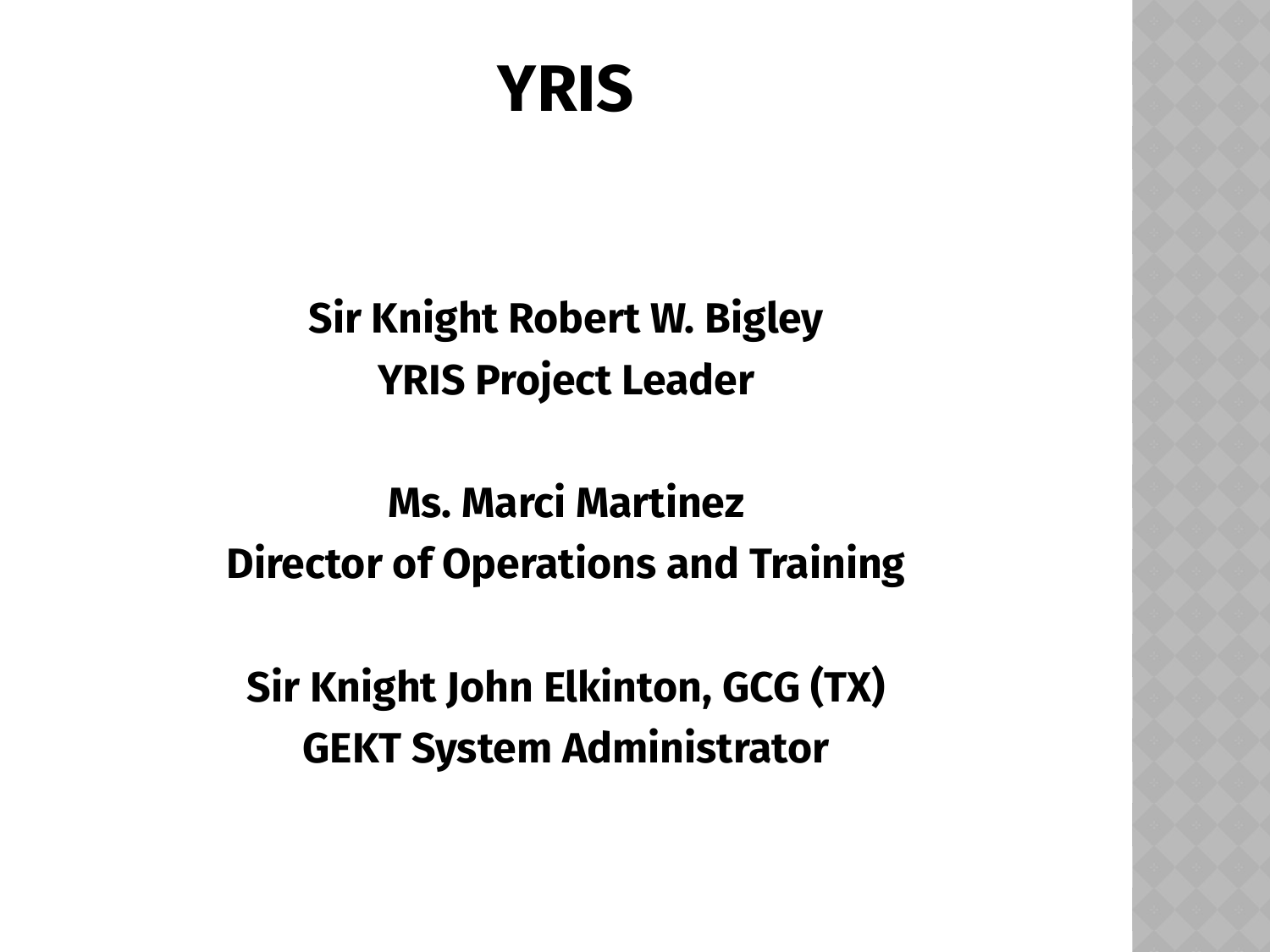

# Yris

Sir Knight Robert W. Bigley
YRIS Project Leader

Ms. Marci Martinez
Director of Operations and Training

Sir Knight John Elkinton, GCG (TX)
GEKT System Administrator